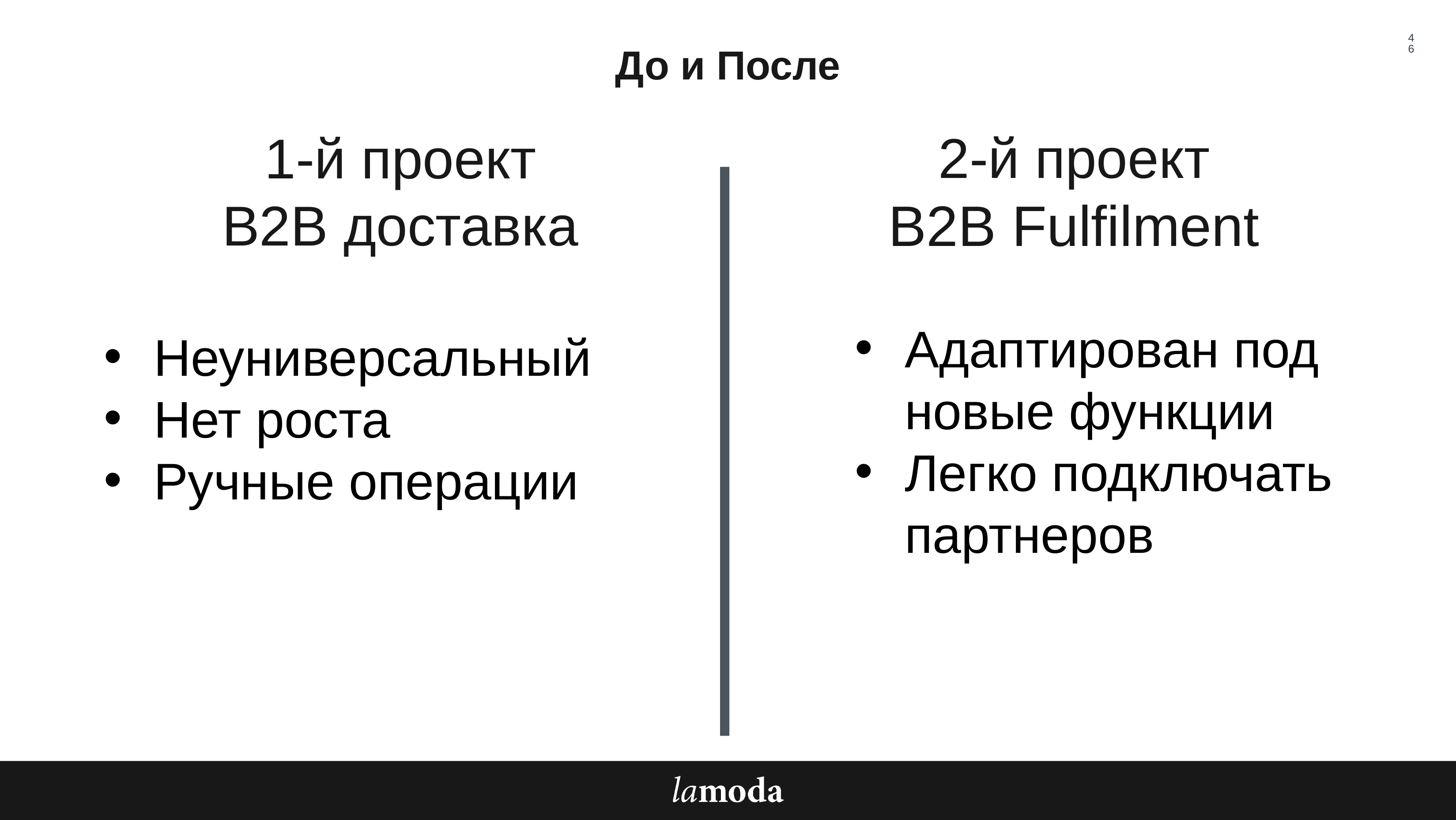

46
До и После
2-й проект
B2B Fulfilment
1-й проект
B2B доставка

Адаптирован под новые функции
Легко подключать партнеров
Неуниверсальный
Нет роста
Ручные операции